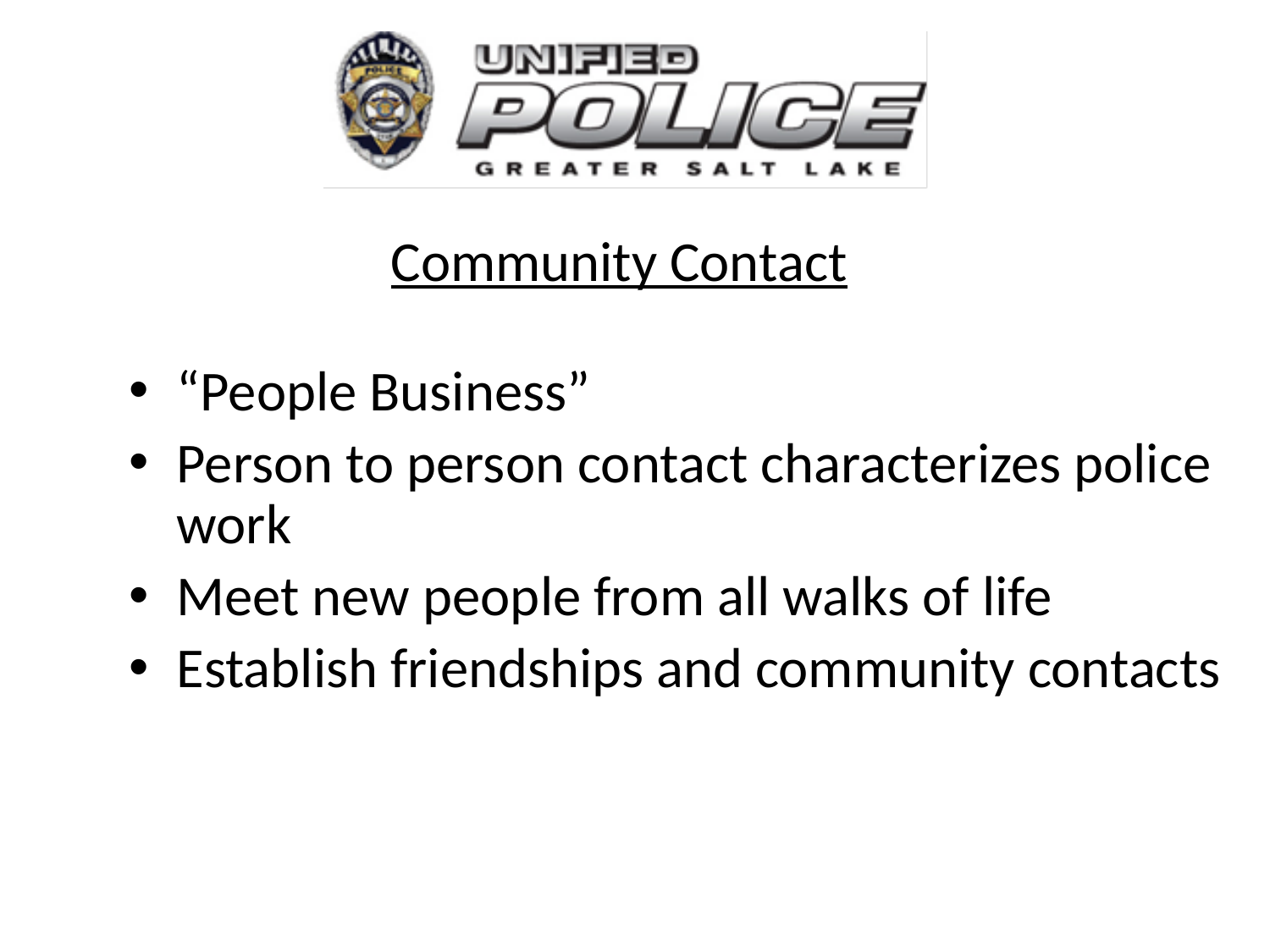

# Community Contact
“People Business”
Person to person contact characterizes police work
Meet new people from all walks of life
Establish friendships and community contacts